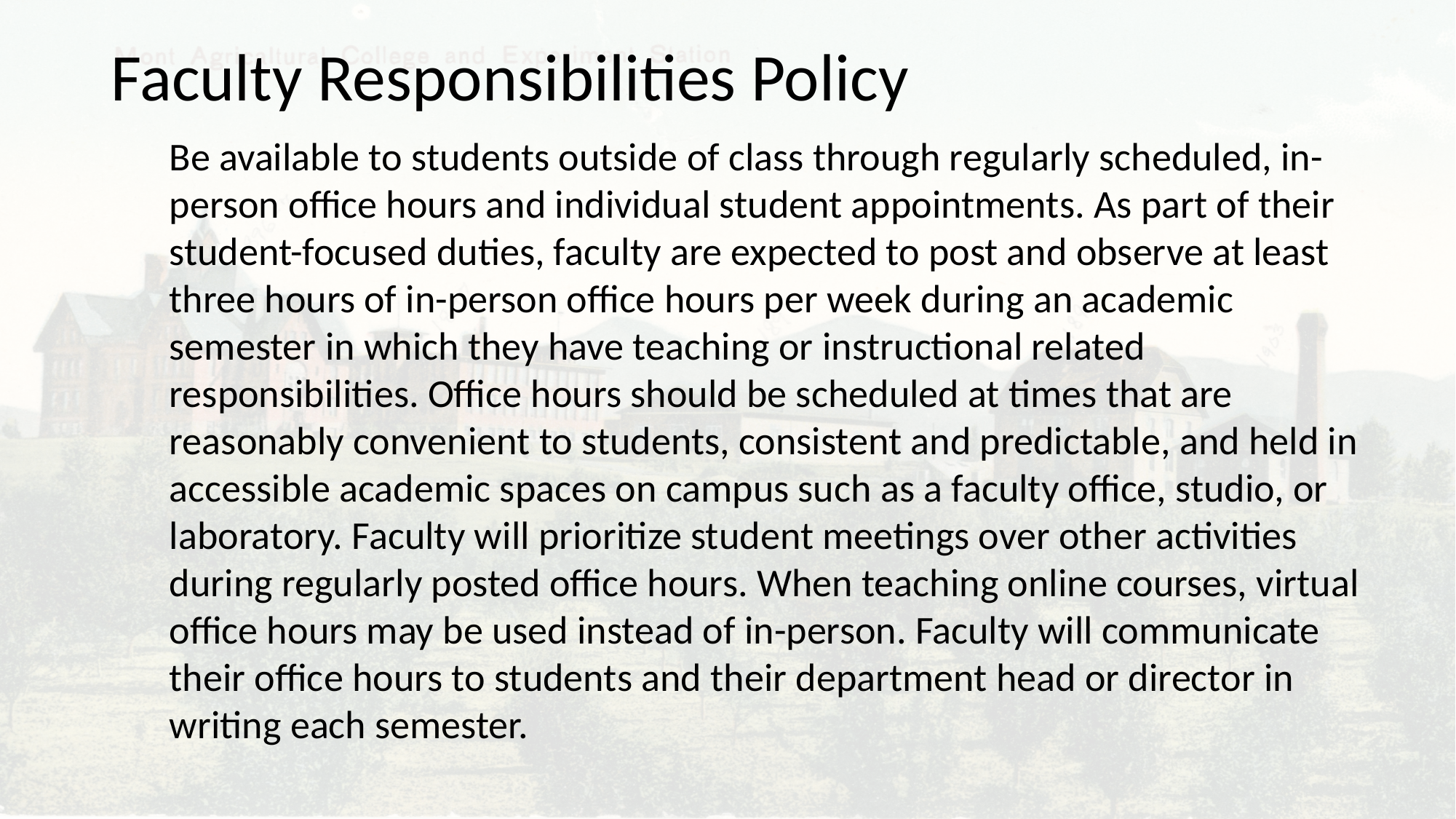

Faculty Responsibilities Policy
Be available to students outside of class through regularly scheduled, in-person office hours and individual student appointments. As part of their student-focused duties, faculty are expected to post and observe at least three hours of in-person office hours per week during an academic semester in which they have teaching or instructional related responsibilities. Office hours should be scheduled at times that are reasonably convenient to students, consistent and predictable, and held in accessible academic spaces on campus such as a faculty office, studio, or laboratory. Faculty will prioritize student meetings over other activities during regularly posted office hours. When teaching online courses, virtual office hours may be used instead of in-person. Faculty will communicate their office hours to students and their department head or director in writing each semester.